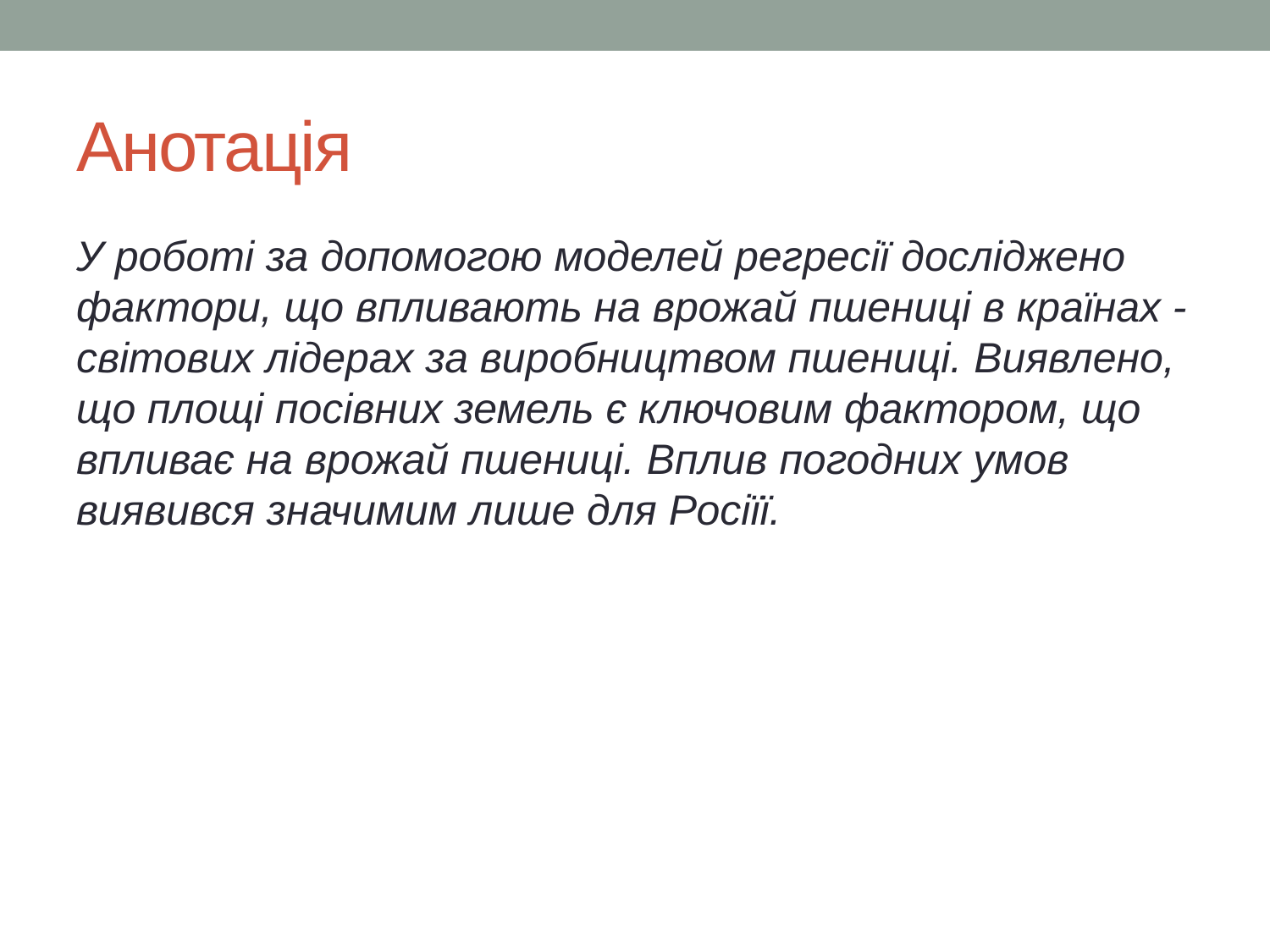

# Анотація
У роботі за допомогою моделей регресії досліджено фактори, що впливають на врожай пшениці в країнах - світових лідерах за виробництвом пшениці. Виявлено, що площі посівних земель є ключовим фактором, що впливає на врожай пшениці. Вплив погодних умов виявився значимим лише для Росіїї.